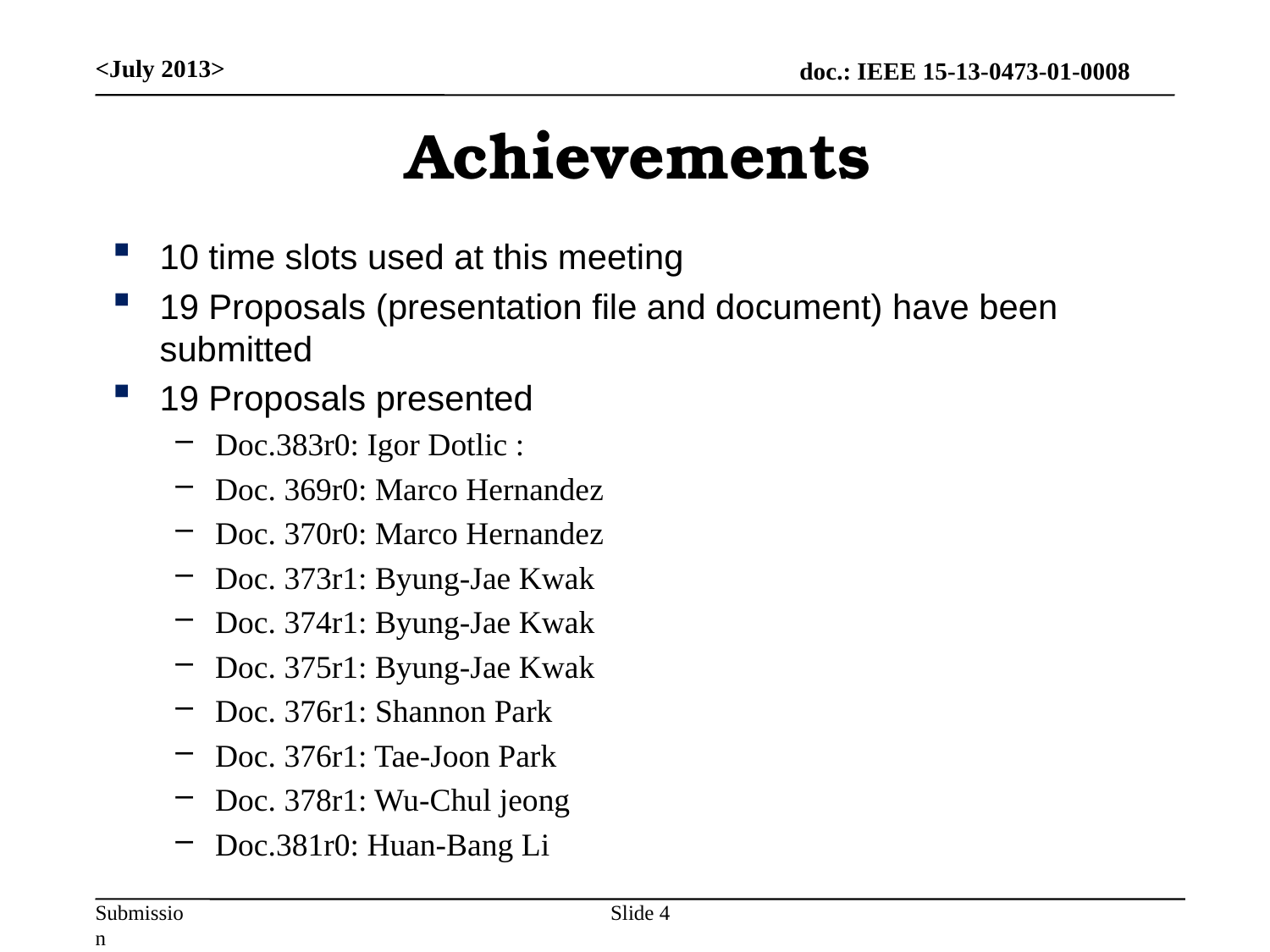

<July 2013>
# Achievements
10 time slots used at this meeting
19 Proposals (presentation file and document) have been submitted
19 Proposals presented
Doc.383r0: Igor Dotlic :
Doc. 369r0: Marco Hernandez
Doc. 370r0: Marco Hernandez
Doc. 373r1: Byung-Jae Kwak
Doc. 374r1: Byung-Jae Kwak
Doc. 375r1: Byung-Jae Kwak
Doc. 376r1: Shannon Park
Doc. 376r1: Tae-Joon Park
Doc. 378r1: Wu-Chul jeong
Doc.381r0: Huan-Bang Li
Slide 4